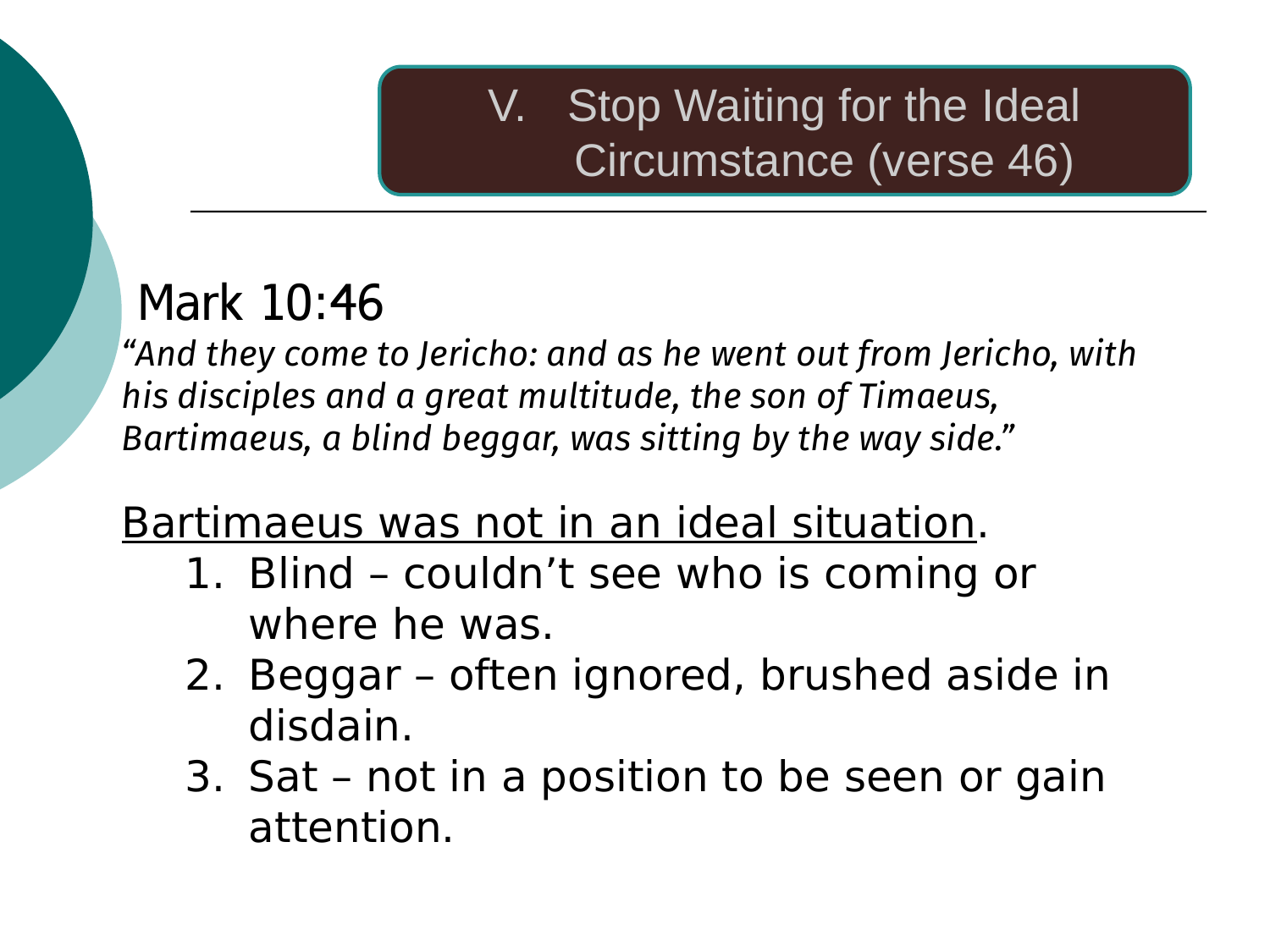

Stop Waiting for the Ideal Circumstance (verse 46)
 Mark 10:46
“And they come to Jericho: and as he went out from Jericho, with his disciples and a great multitude, the son of Timaeus, Bartimaeus, a blind beggar, was sitting by the way side.”

Bartimaeus was not in an ideal situation.
Blind – couldn’t see who is coming or where he was.
Beggar – often ignored, brushed aside in disdain.
Sat – not in a position to be seen or gain attention.